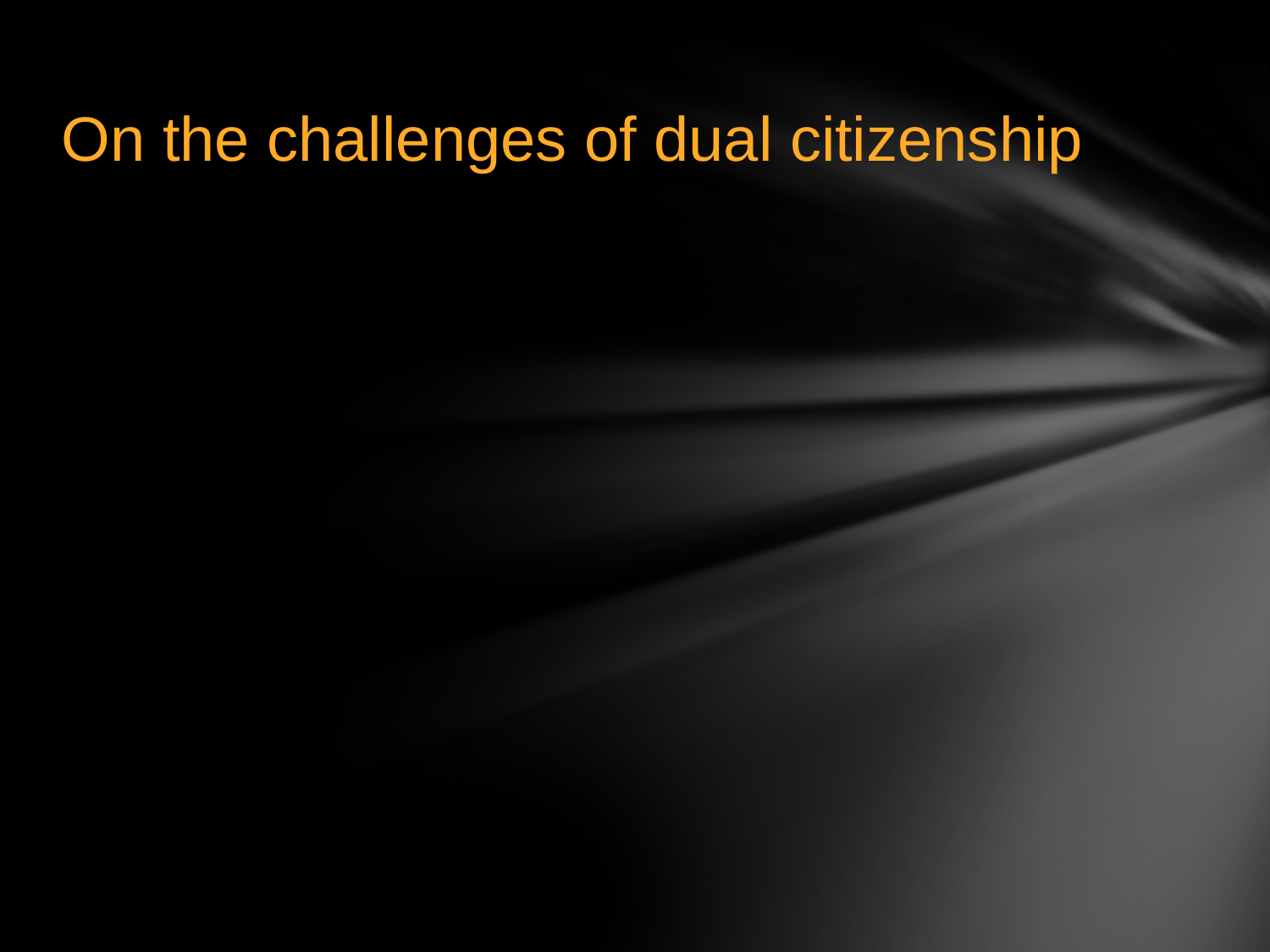

# On the challenges of dual citizenship